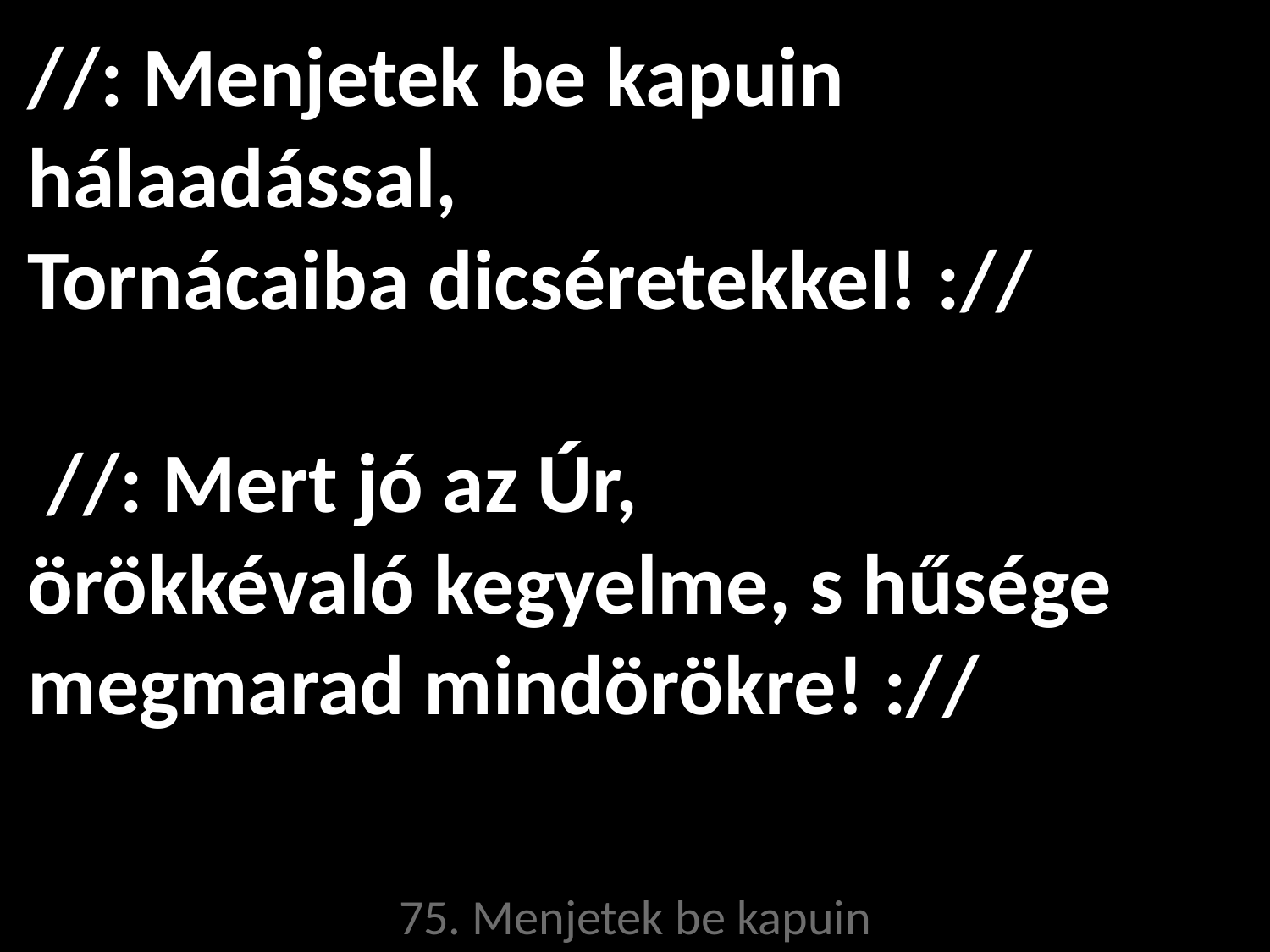

# //: Menjetek be kapuin hálaadással, Tornácaiba dicséretekkel! :// //: Mert jó az Úr, örökkévaló kegyelme, s hűsége megmarad mindörökre! ://
75. Menjetek be kapuin